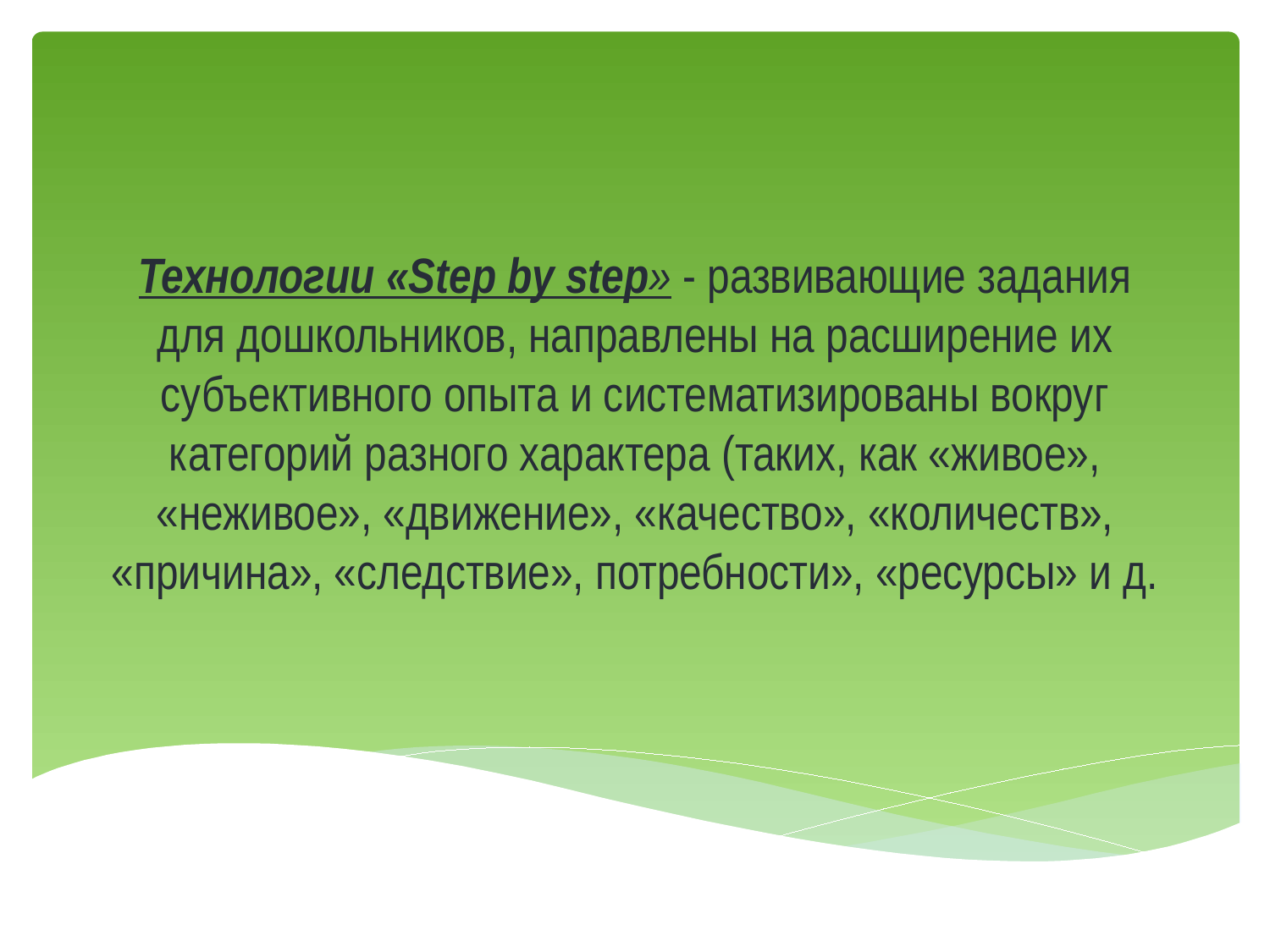

# Технологии «Step by step» - развивающие задания для дошкольников, направлены на расширение их субъективного опыта и систематизированы вокруг категорий разного характера (таких, как «живое», «неживое», «движение», «качество», «количеств», «причина», «следствие», потребности», «ресурсы» и д.